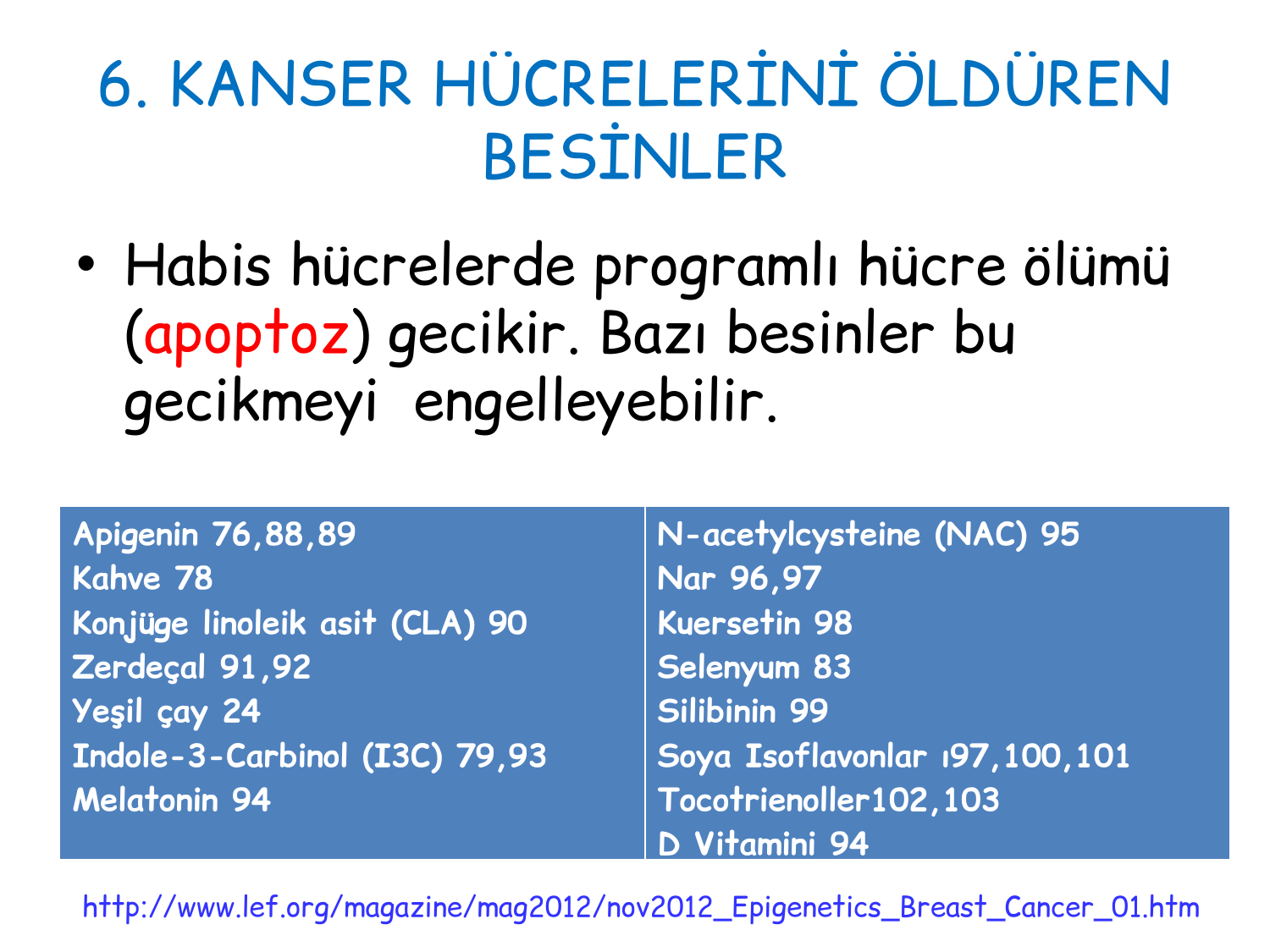

# 6. KANSER HÜCRELERİNİ ÖLDÜREN BESİNLER
Habis hücrelerde programlı hücre ölümü (apoptoz) gecikir. Bazı besinler bu gecikmeyi  engelleyebilir.

| Apigenin 76,88,89 Kahve 78 Konjüge linoleik asit (CLA) 90 Zerdeçal 91,92 Yeşil çay 24 Indole-3-Carbinol (I3C) 79,93 Melatonin 94 | N-acetylcysteine (NAC) 95 Nar 96,97 Kuersetin 98 Selenyum 83 Silibinin 99 Soya Isoflavonlar ı97,100,101 Tocotrienoller102,103 D Vitamini 94 |
| --- | --- |
http://www.lef.org/magazine/mag2012/nov2012_Epigenetics_Breast_Cancer_01.htm